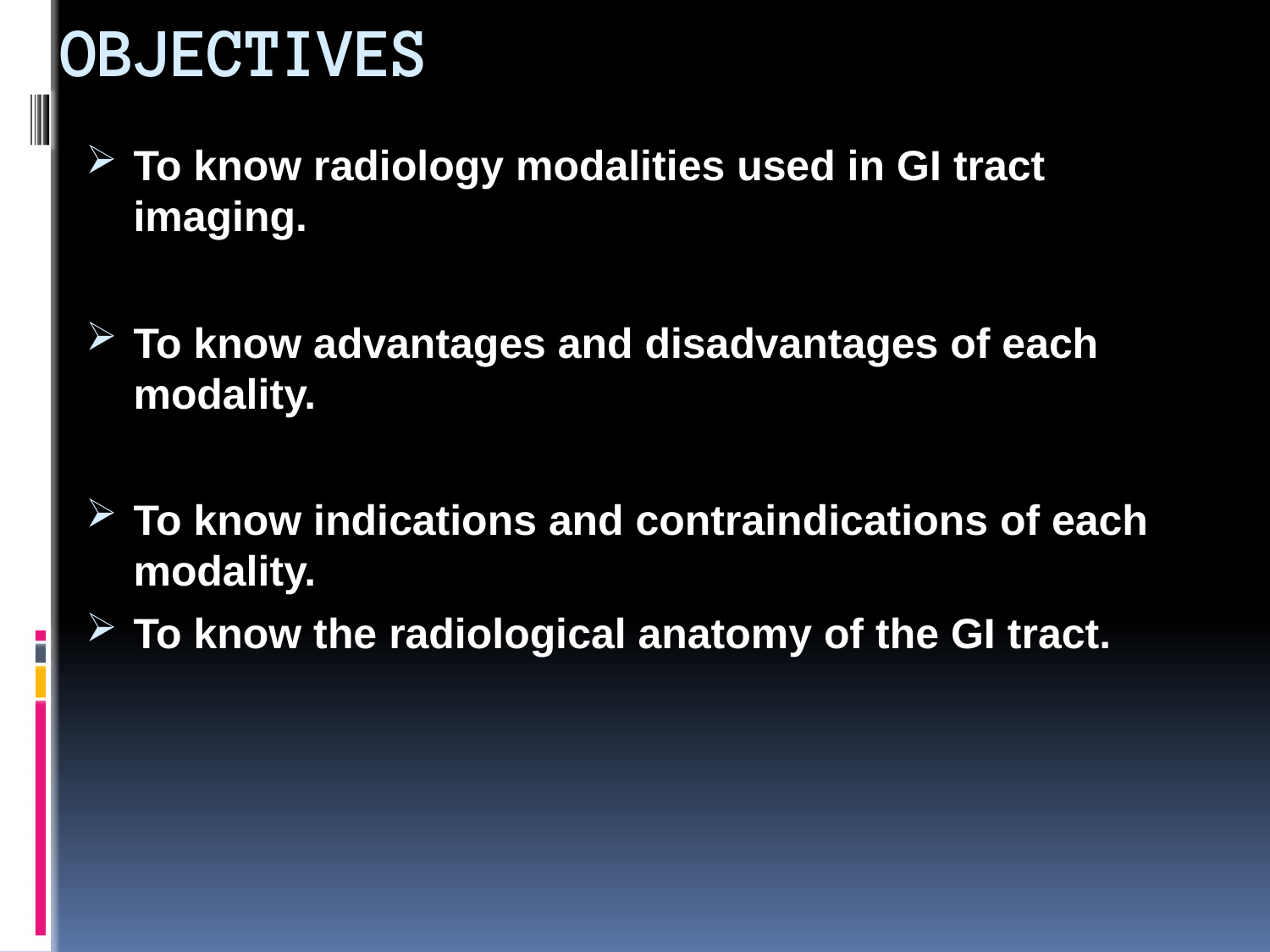

# OBJECTIVES
To know radiology modalities used in GI tract imaging.

To know advantages and disadvantages of each modality.

To know indications and contraindications of each modality.
To know the radiological anatomy of the GI tract.